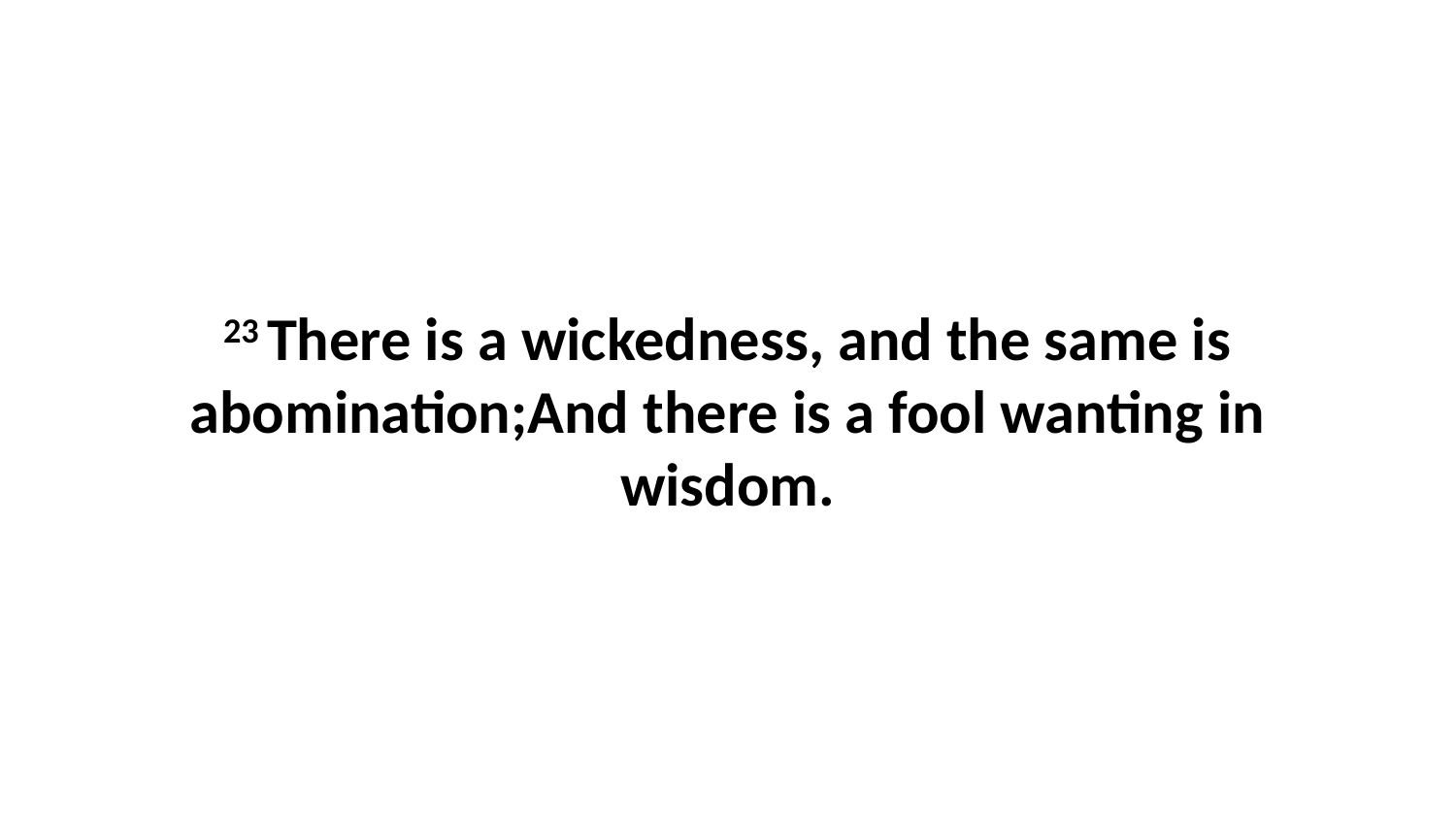

23 There is a wickedness, and the same is abomination;And there is a fool wanting in wisdom.